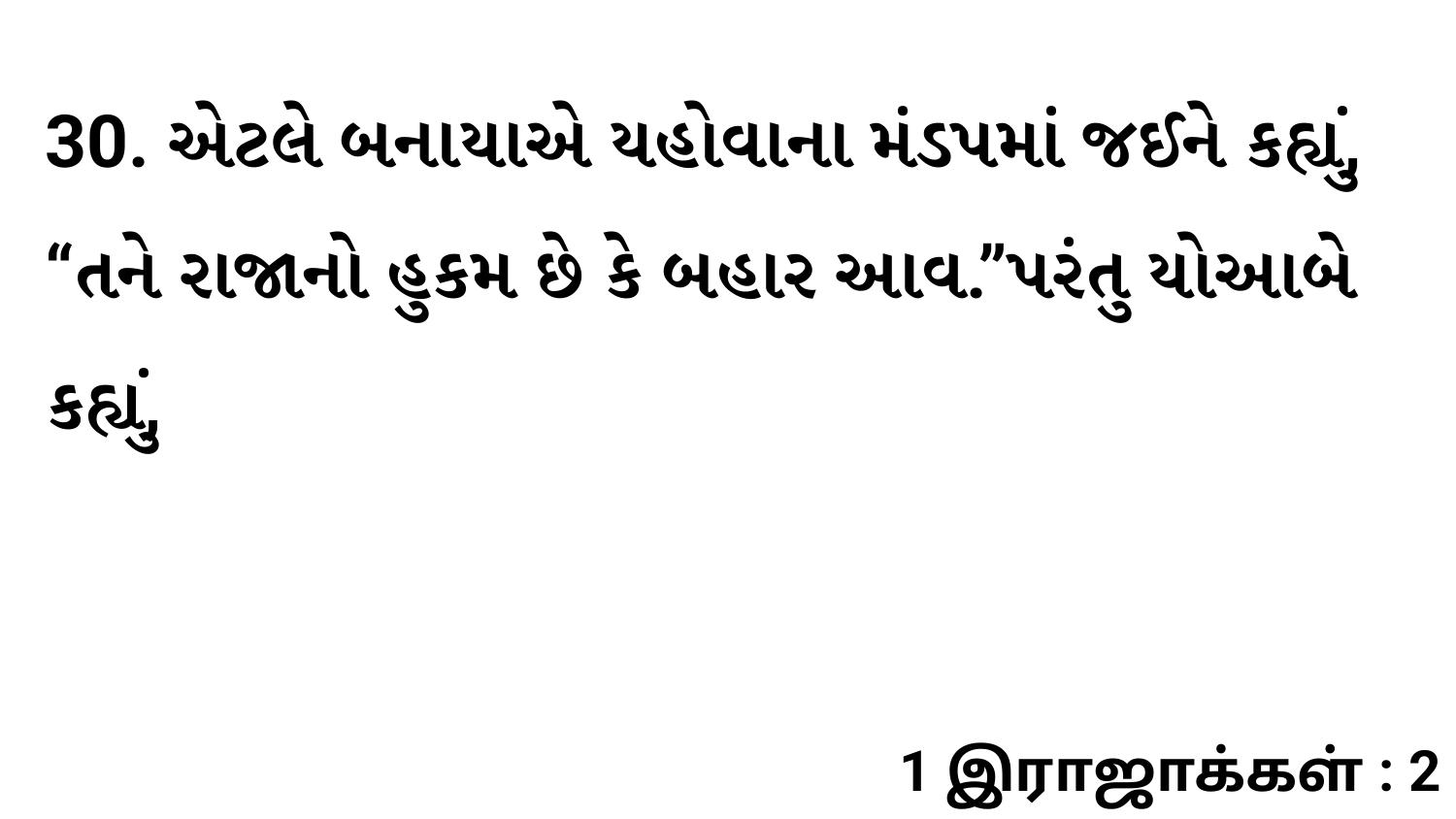

30. એટલે બનાયાએ યહોવાના મંડપમાં જઈને કહ્યું, “તને રાજાનો હુકમ છે કે બહાર આવ.”પરંતુ યોઆબે કહ્યું,
1 இராஜாக்கள் : 2